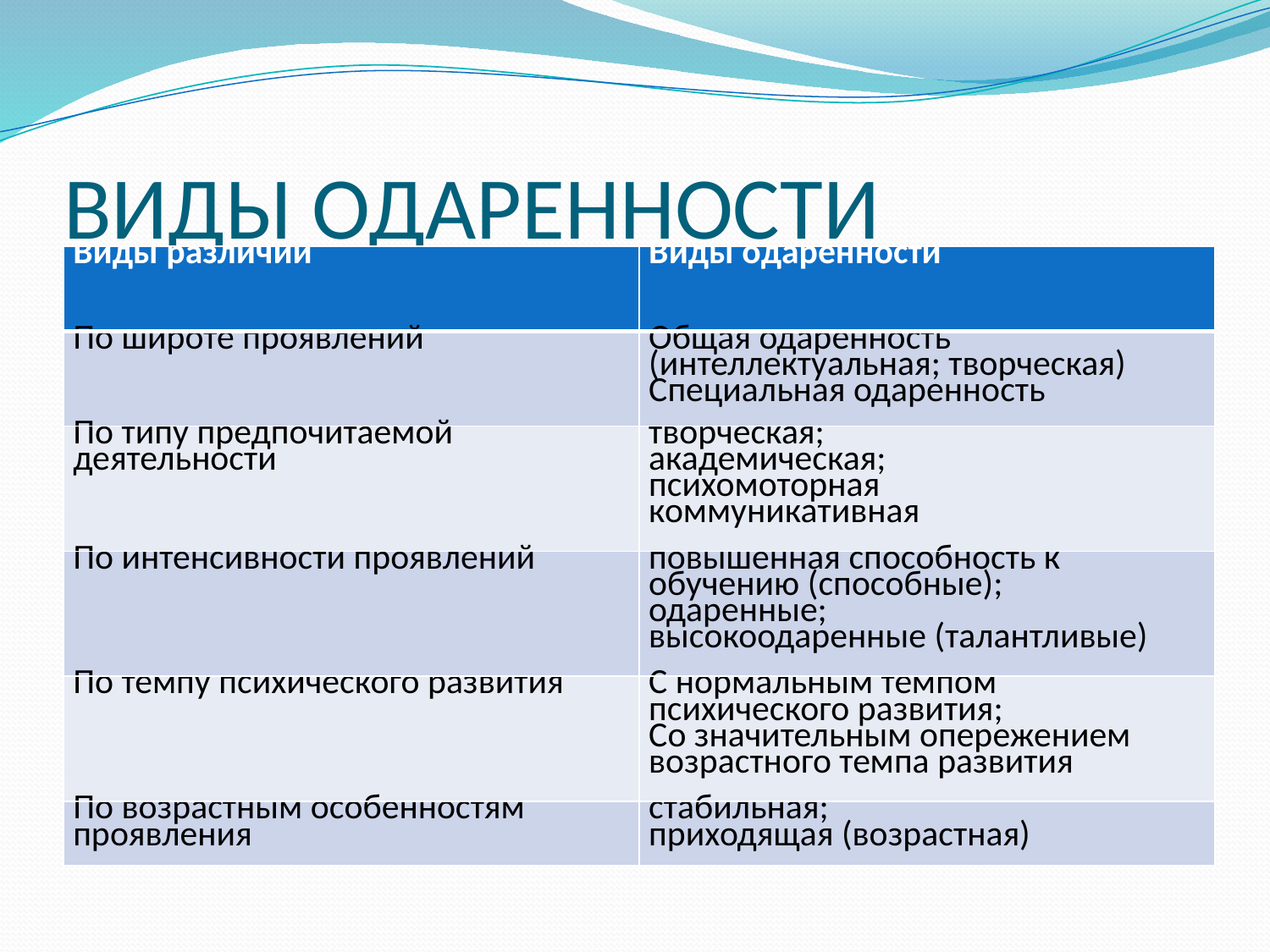

# ВИДЫ ОДАРЕННОСТИ
| Виды различий | Виды одаренности |
| --- | --- |
| По широте проявлений | Общая одаренность (интеллектуальная; творческая) Специальная одаренность |
| По типу предпочитаемой деятельности | творческая; академическая; психомоторная коммуникативная |
| По интенсивности проявлений | повышенная способность к обучению (способные); одаренные; высокоодаренные (талантливые) |
| По темпу психического развития | С нормальным темпом психического развития; Со значительным опережением возрастного темпа развития |
| По возрастным особенностям проявления | стабильная; приходящая (возрастная) |